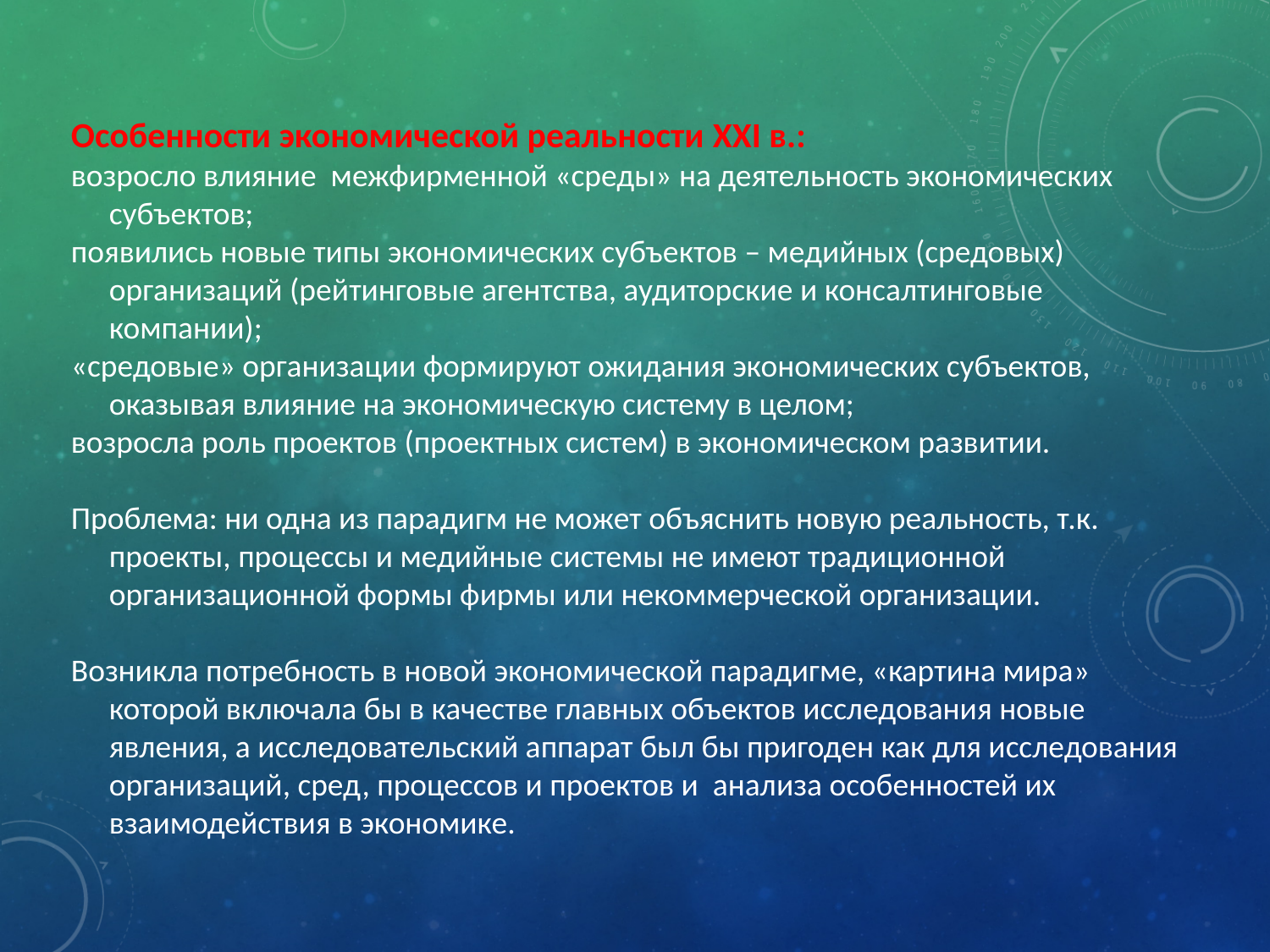

Особенности экономической реальности XXI в.:
возросло влияние  межфирменной «среды» на деятельность экономических субъектов;
появились новые типы экономических субъектов – медийных (средовых) организаций (рейтинговые агентства, аудиторские и консалтинговые компании);
«средовые» организации формируют ожидания экономических субъектов, оказывая влияние на экономическую систему в целом;
возросла роль проектов (проектных систем) в экономическом развитии.

Проблема: ни одна из парадигм не может объяснить новую реальность, т.к.  проекты, процессы и медийные системы не имеют традиционной организационной формы фирмы или некоммерческой организации.

Возникла потребность в новой экономической парадигме, «картина мира» которой включала бы в качестве главных объектов исследования новые явления, а исследовательский аппарат был бы пригоден как для исследования организаций, сред, процессов и проектов и  анализа особенностей их взаимодействия в экономике.